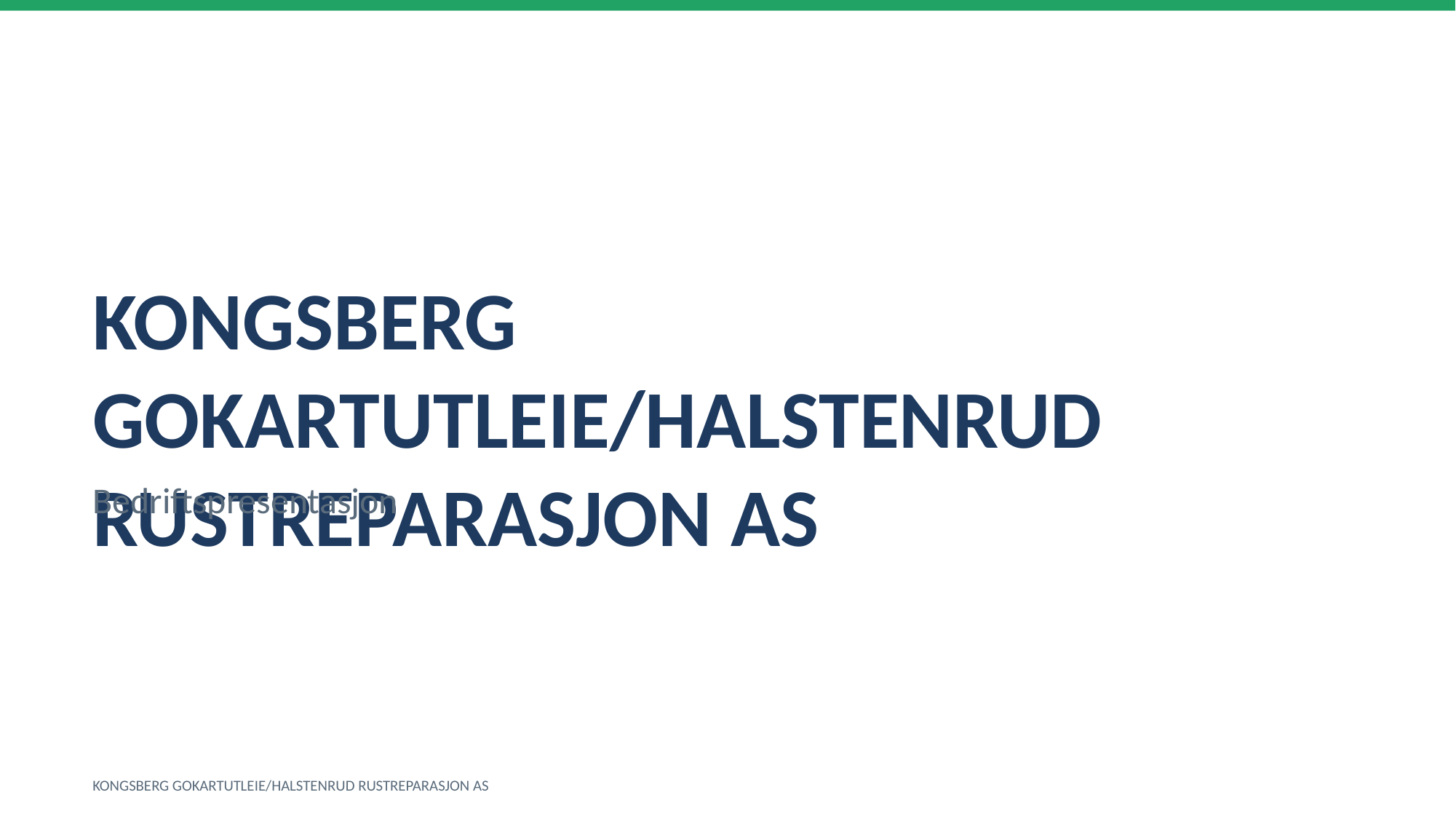

KONGSBERG GOKARTUTLEIE/HALSTENRUD RUSTREPARASJON AS
Bedriftspresentasjon
KONGSBERG GOKARTUTLEIE/HALSTENRUD RUSTREPARASJON AS